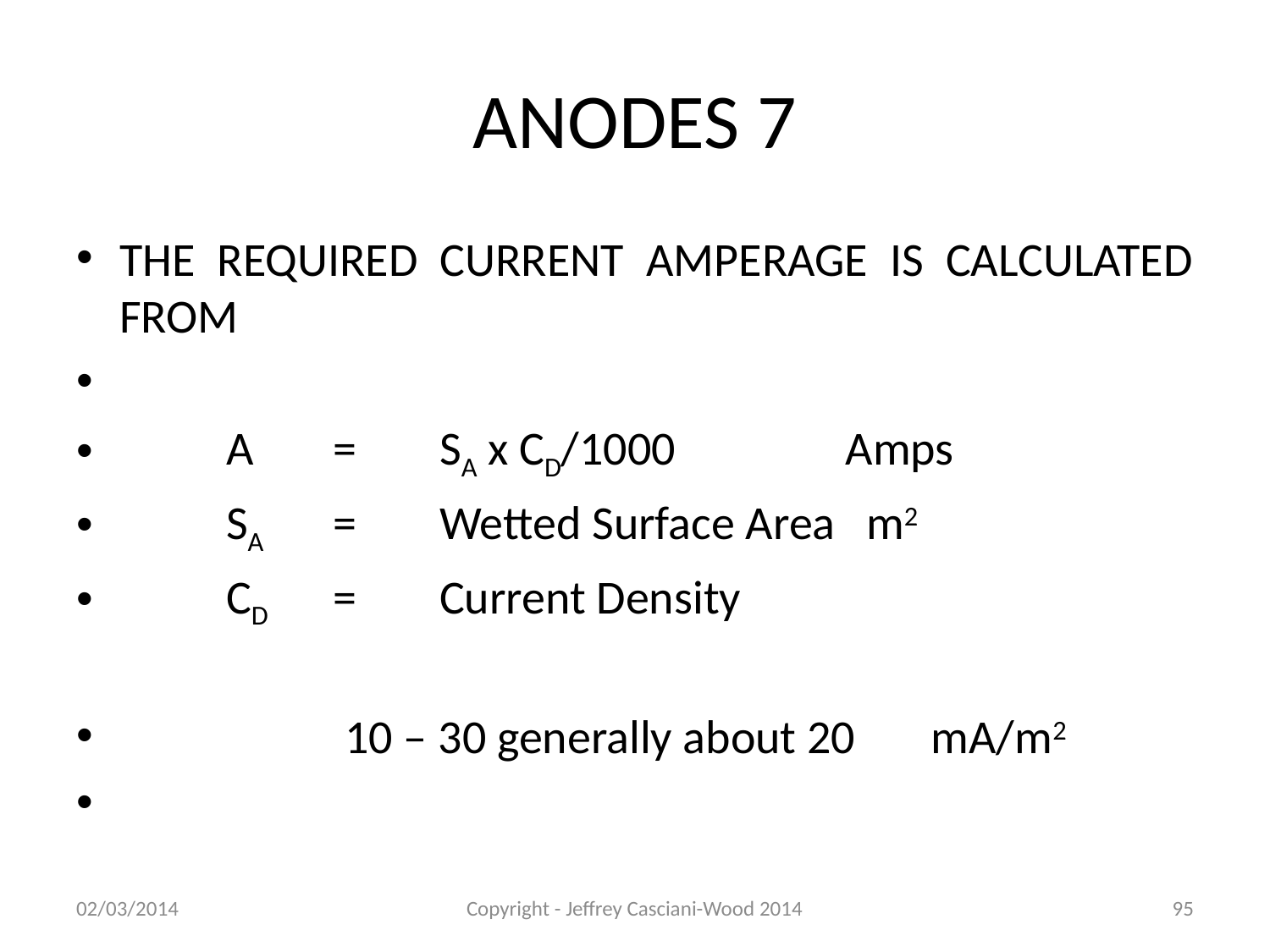

# ANODES 7
THE REQUIRED CURRENT AMPERAGE IS CALCULATED FROM

		A	=	SA x CD/1000	        Amps
		SA	=	Wetted Surface Area	m2
		CD	=	Current Density

	           10 – 30 generally about 20	      mA/m2

02/03/2014
Copyright - Jeffrey Casciani-Wood 2014
95